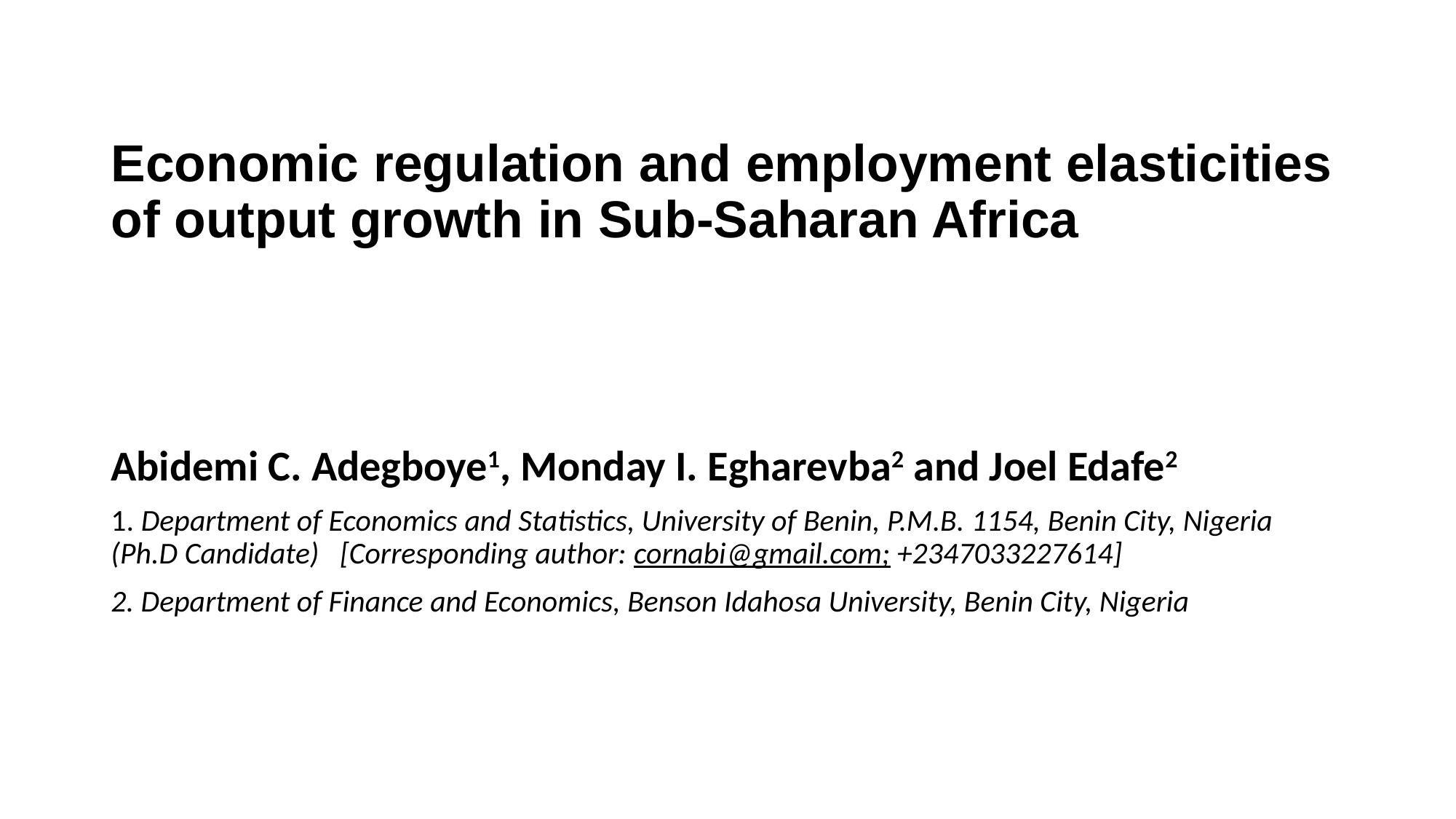

# Economic regulation and employment elasticities of output growth in Sub-Saharan Africa
Abidemi C. Adegboye1, Monday I. Egharevba2 and Joel Edafe2
1. Department of Economics and Statistics, University of Benin, P.M.B. 1154, Benin City, Nigeria (Ph.D Candidate)   [Corresponding author: cornabi@gmail.com; +2347033227614]
2. Department of Finance and Economics, Benson Idahosa University, Benin City, Nigeria